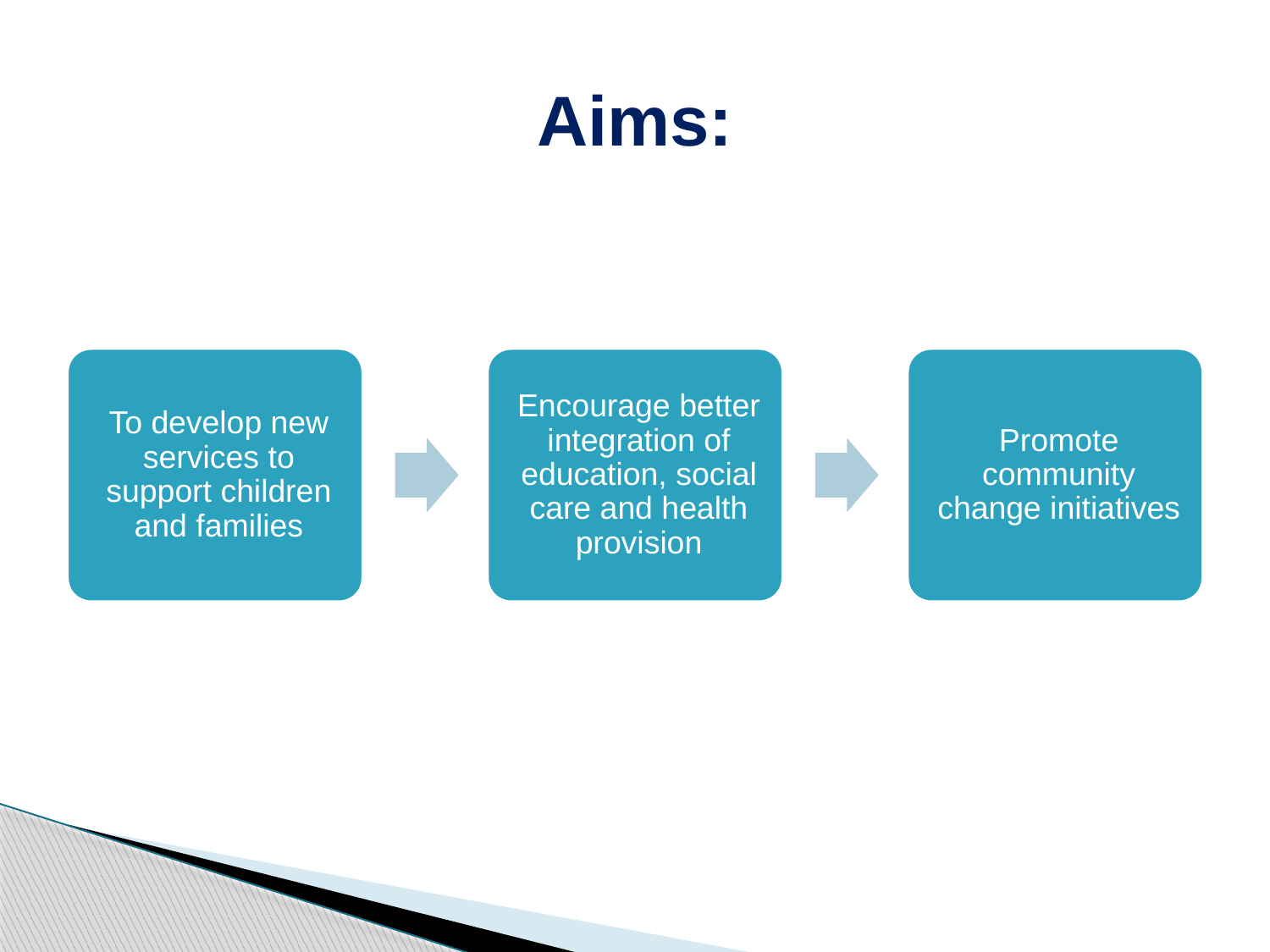

# Aims:
To develop new services to support children and families

Encourage better integration of education, social care and health provision

Promote community change initiatives